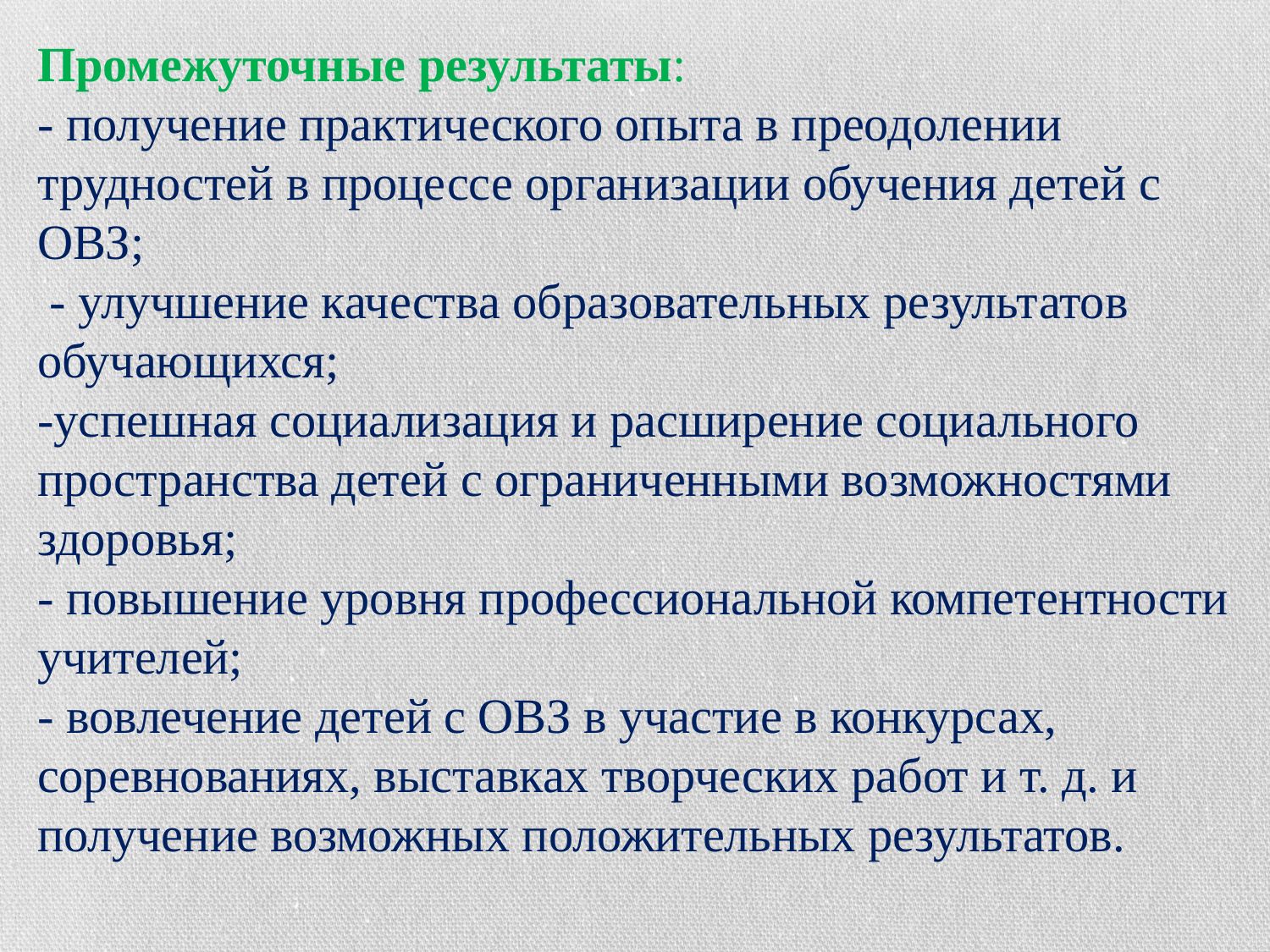

Промежуточные результаты:
- получение практического опыта в преодолении трудностей в процессе организации обучения детей с ОВЗ;
 - улучшение качества образовательных результатов обучающихся;
-успешная социализация и расширение социального пространства детей с ограниченными возможностями здоровья;
- повышение уровня профессиональной компетентности учителей;
- вовлечение детей с ОВЗ в участие в конкурсах, соревнованиях, выставках творческих работ и т. д. и получение возможных положительных результатов.